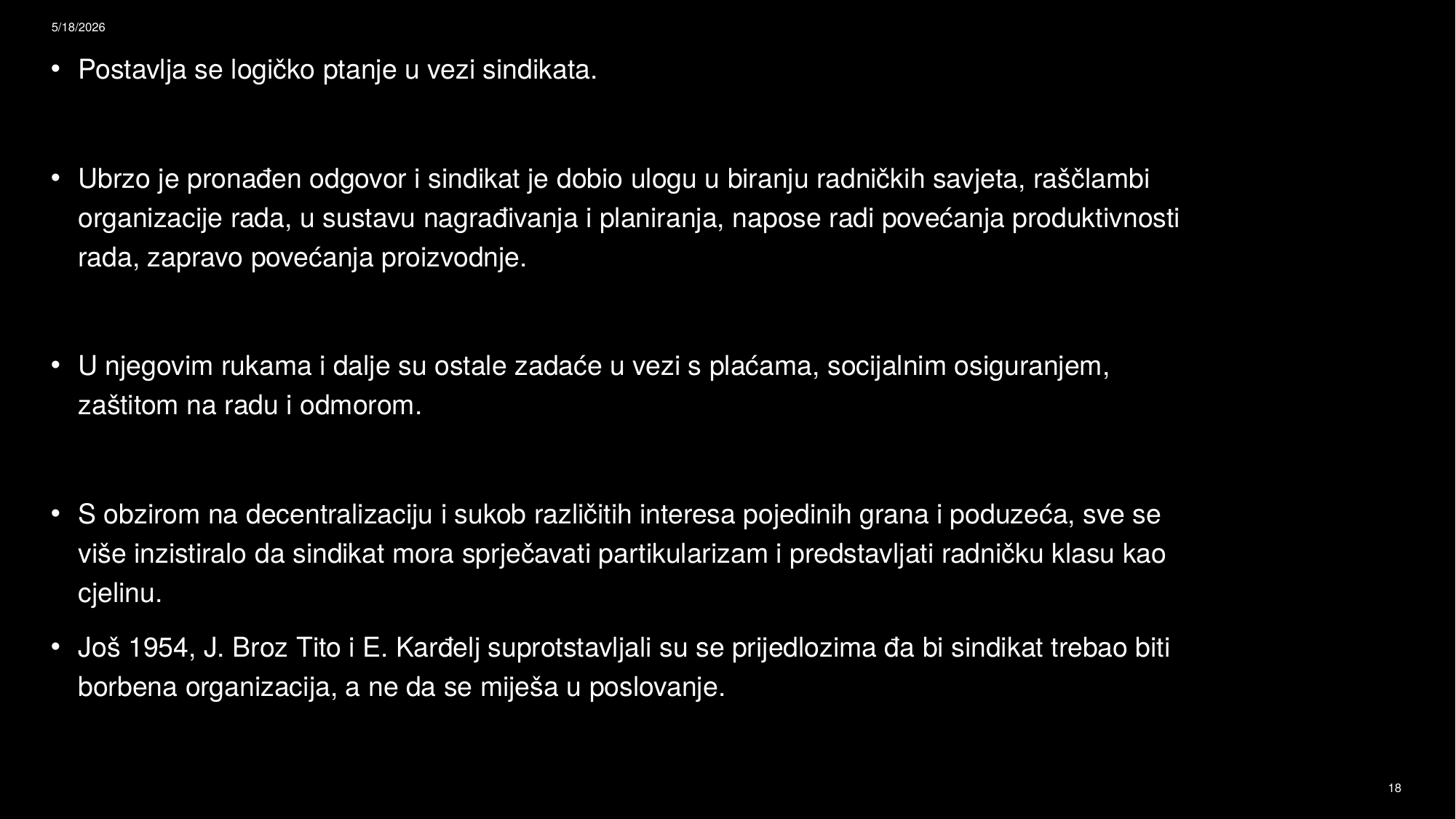

5/18/2026
Postavlja se logičko ptanje u vezi sindikata.

Ubrzo je pronađen odgovor i sindikat je dobio ulogu u biranju radničkih savjeta, raščlambi organizacije rada, u sustavu nagrađivanja i planiranja, napose radi povećanja produktivnosti rada, zapravo povećanja proizvodnje.

U njegovim rukama i dalje su ostale zadaće u vezi s plaćama, socijalnim osiguranjem, zaštitom na radu i odmorom.

S obzirom na decentralizaciju i sukob različitih interesa pojedinih grana i poduzeća, sve se više inzistiralo da sindikat mora sprječavati partikularizam i predstavljati radničku klasu kao cjelinu.
Još 1954, J. Broz Tito i E. Karđelj suprotstavljali su se prijedlozima đa bi sindikat trebao biti borbena organizacija, a ne da se miješa u poslovanje.

18